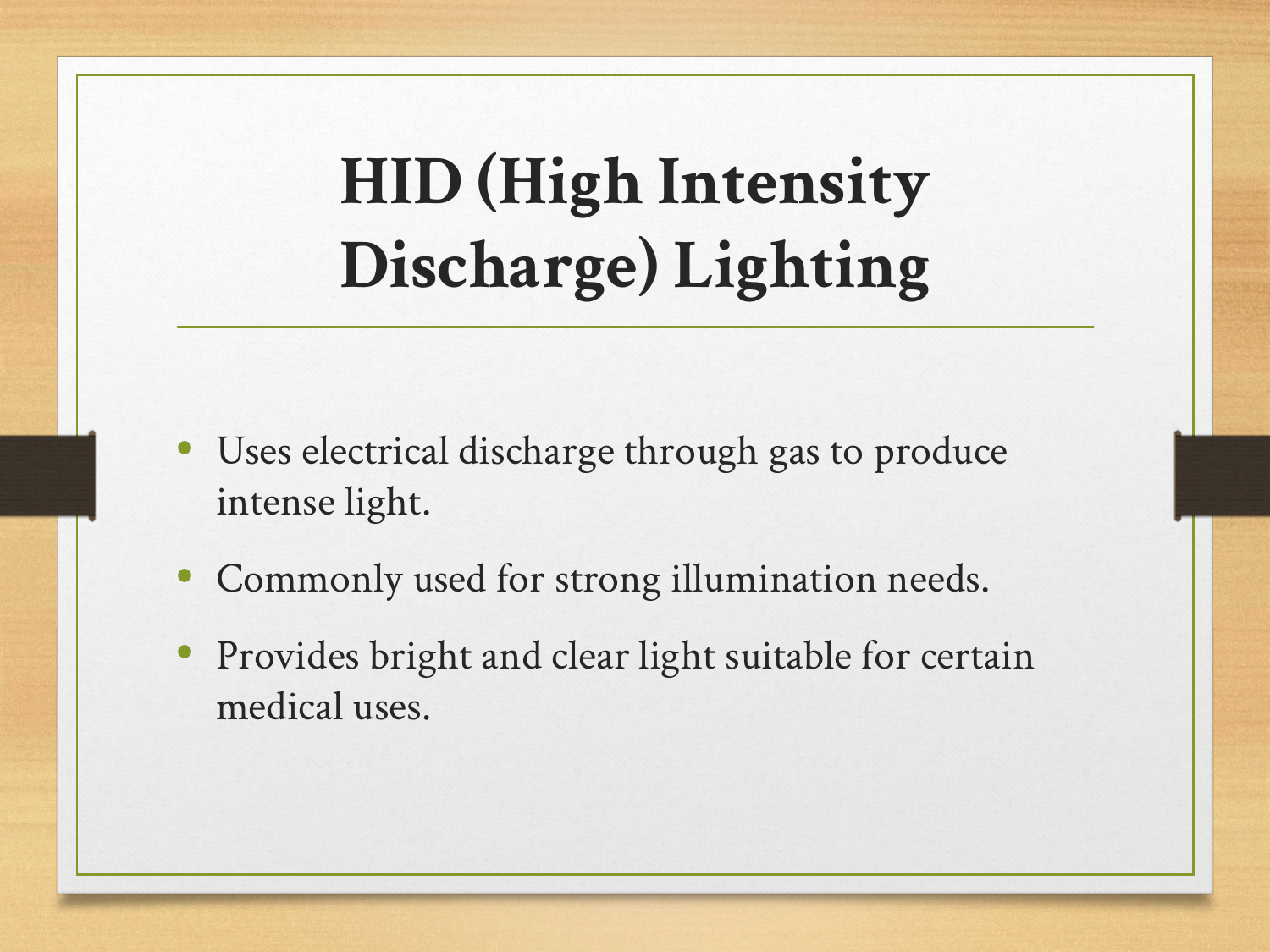

# HID (High Intensity Discharge) Lighting

Uses electrical discharge through gas to produce intense light.
Commonly used for strong illumination needs.
Provides bright and clear light suitable for certain medical uses.